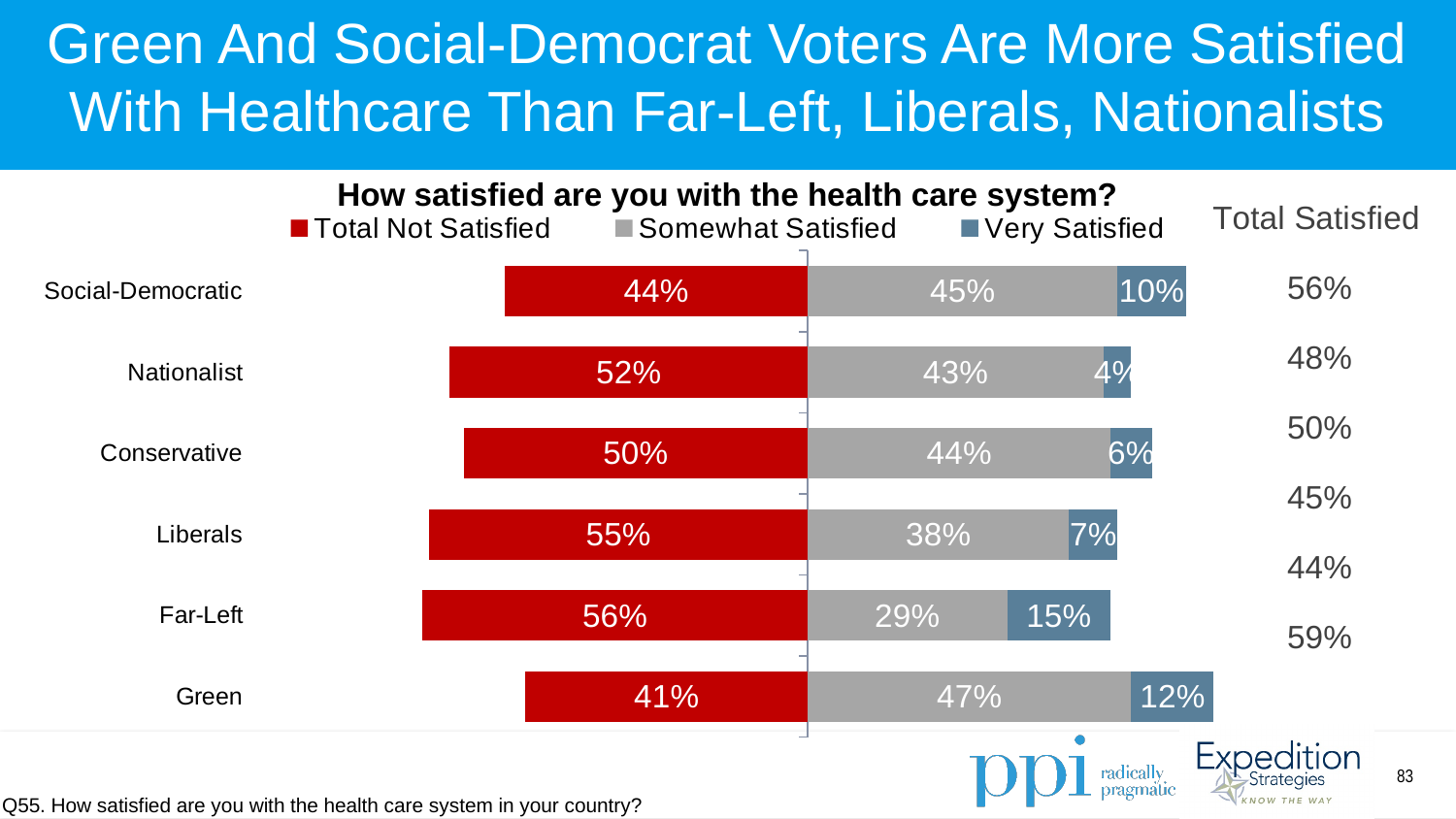

Green And Social-Democrat Voters Are More Satisfied With Healthcare Than Far-Left, Liberals, Nationalists
How satisfied are you with the health care system?

### Chart

| Category | Total Not Satisfied | Somewhat Satisfied | Very Satisfied |
|---|---|---|---|
| Social-Democratic | -0.44 | 0.45 | 0.1 |
| Nationalist | -0.52 | 0.43 | 0.04 |
| Conservative | -0.5 | 0.44 | 0.06 |
| Liberals | -0.55 | 0.38 | 0.07 |
| Far-Left | -0.56 | 0.29 | 0.15 |
| Green | -0.41 | 0.47 | 0.12 |
Q55. How satisfied are you with the health care system in your country?